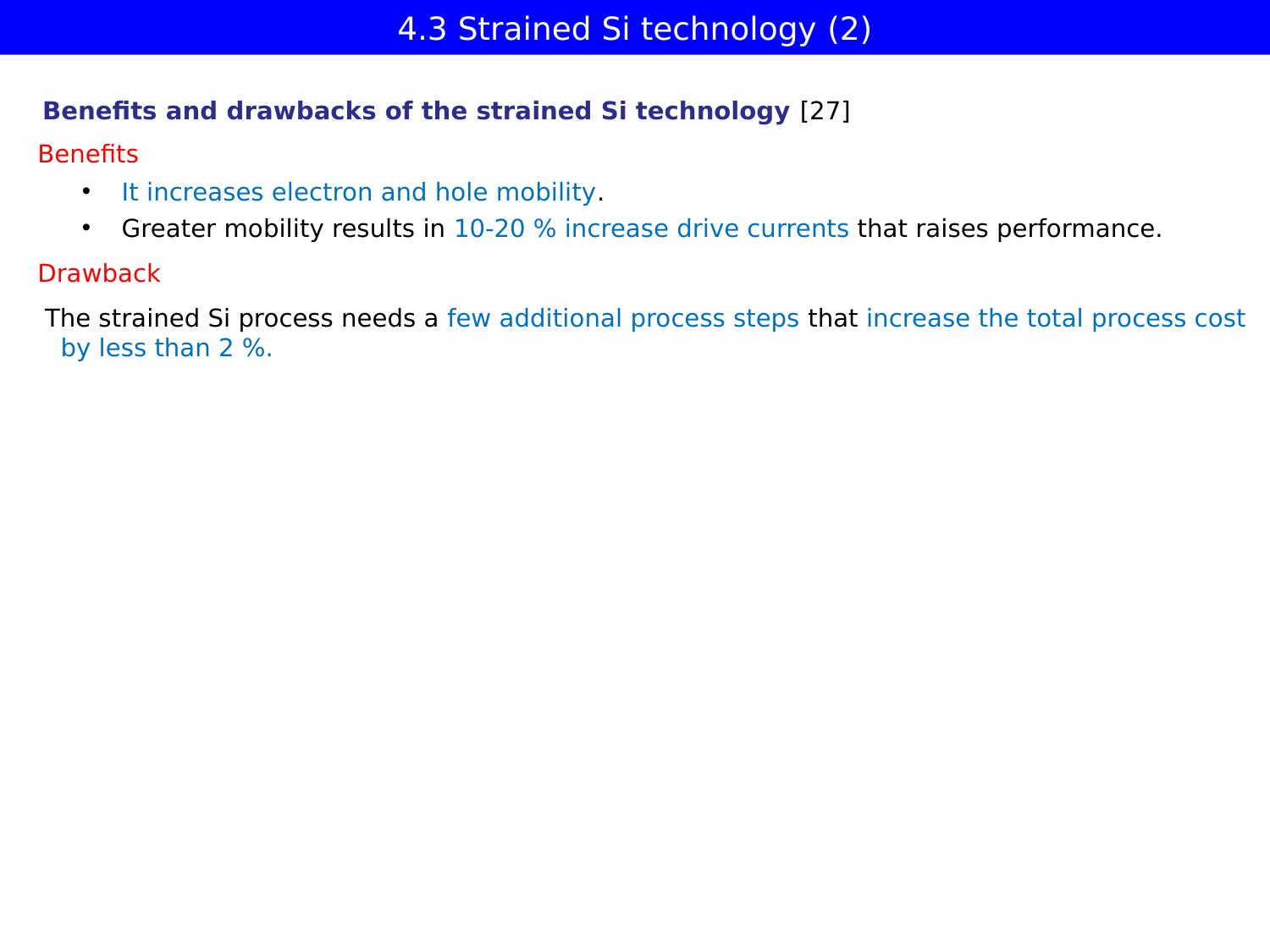

# 4.3 Strained Si technology (2)
Benefits and drawbacks of the strained Si technology [27]
Benefits
It increases electron and hole mobility.
Greater mobility results in 10-20 % increase drive currents that raises performance.
Drawback
The strained Si process needs a few additional process steps that increase the total process cost
  by less than 2 %.